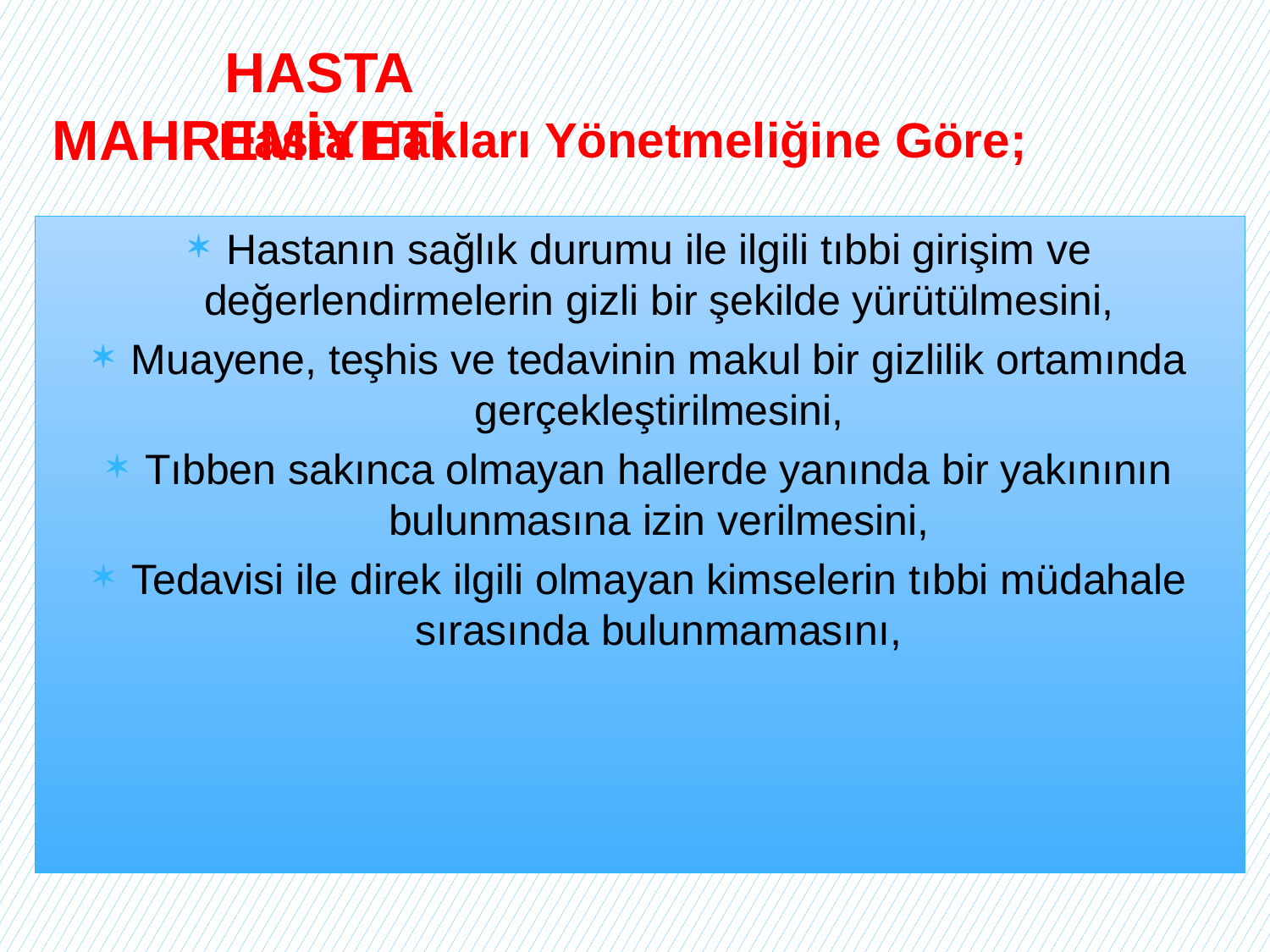

HASTA MAHREMİYETİ
# Hasta Hakları Yönetmeliğine Göre;
Hastanın sağlık durumu ile ilgili tıbbi girişim ve değerlendirmelerin gizli bir şekilde yürütülmesini,
Muayene, teşhis ve tedavinin makul bir gizlilik ortamında gerçekleştirilmesini,
Tıbben sakınca olmayan hallerde yanında bir yakınının bulunmasına izin verilmesini,
Tedavisi ile direk ilgili olmayan kimselerin tıbbi müdahale sırasında bulunmamasını,